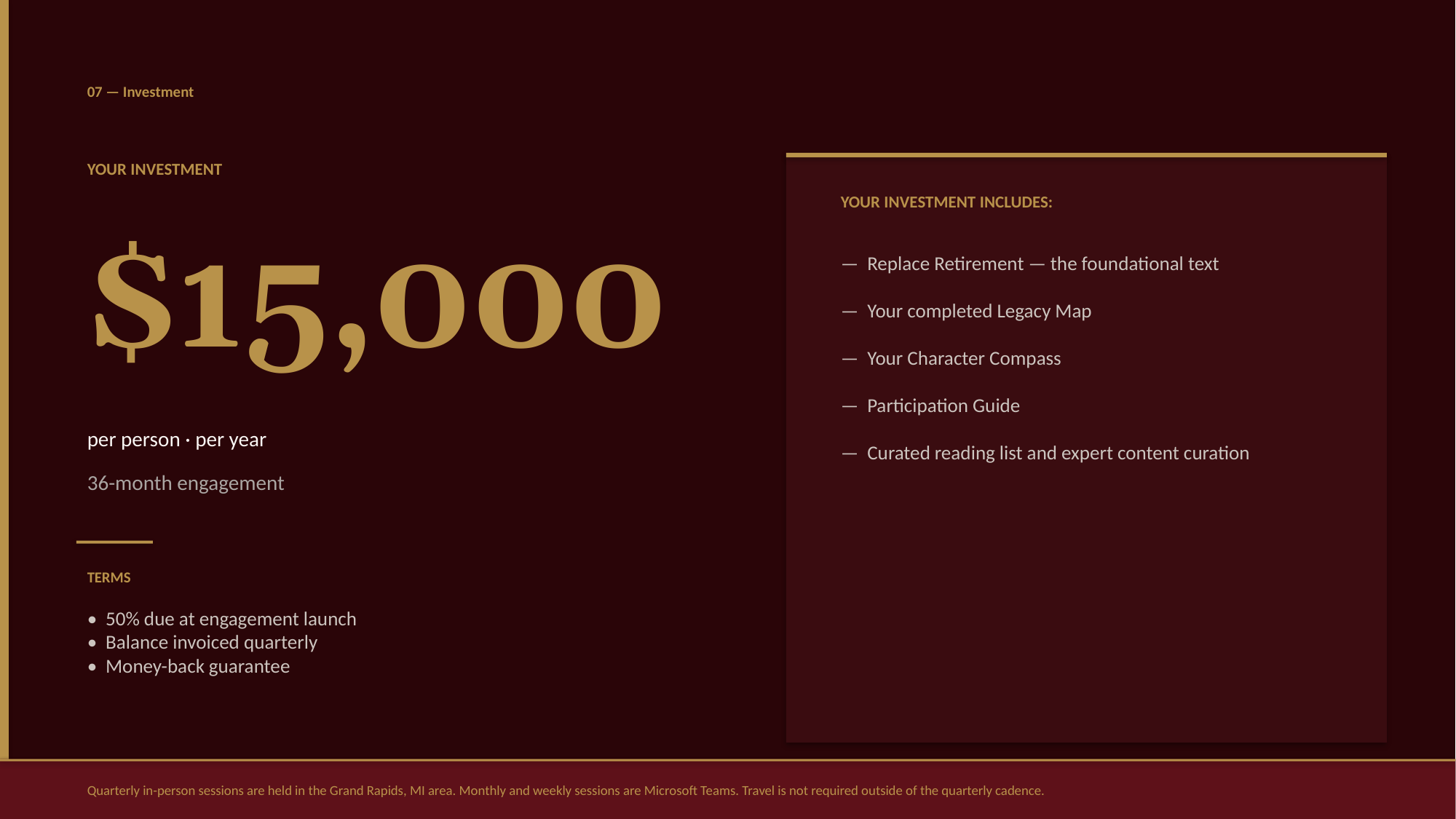

07 — Investment
YOUR INVESTMENT

YOUR INVESTMENT INCLUDES:
$15,000
—  Replace Retirement — the foundational text

—  Your completed Legacy Map

—  Your Character Compass

—  Participation Guide

—  Curated reading list and expert content curation
per person · per year
36-month engagement

TERMS
•  50% due at engagement launch
•  Balance invoiced quarterly
•  Money-back guarantee

Quarterly in-person sessions are held in the Grand Rapids, MI area. Monthly and weekly sessions are Microsoft Teams. Travel is not required outside of the quarterly cadence.